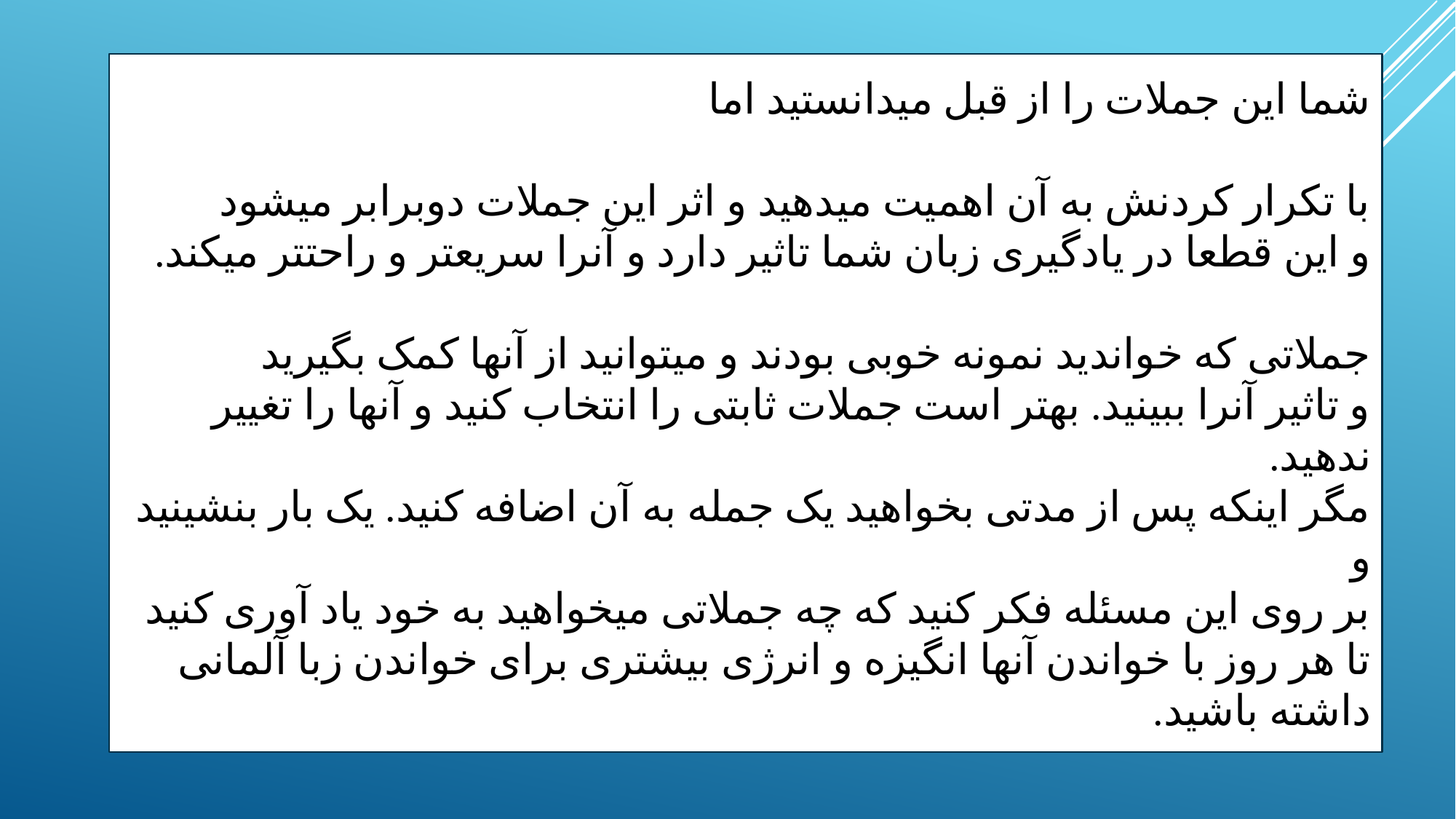

شما این جملات را از قبل میدانستید اما

با تکرار کردنش به آن اهمیت میدهید و اثر این جملات دوبرابر میشود
و این قطعا در یادگیری زبان شما تاثیر دارد و آنرا سریعتر و راحتتر میکند.

جملاتی که خواندید نمونه خوبی بودند و میتوانید از آنها کمک بگیرید
و تاثیر آنرا ببینید. بهتر است جملات ثابتی را انتخاب کنید و آنها را تغییر ندهید.
مگر اینکه پس از مدتی بخواهید یک جمله به آن اضافه کنید. یک بار بنشینید و
بر روی این مسئله فکر کنید که چه جملاتی میخواهید به خود یاد آوری کنید
تا هر روز با خواندن آنها انگیزه و انرژی بیشتری برای خواندن زبا آلمانی داشته باشید.